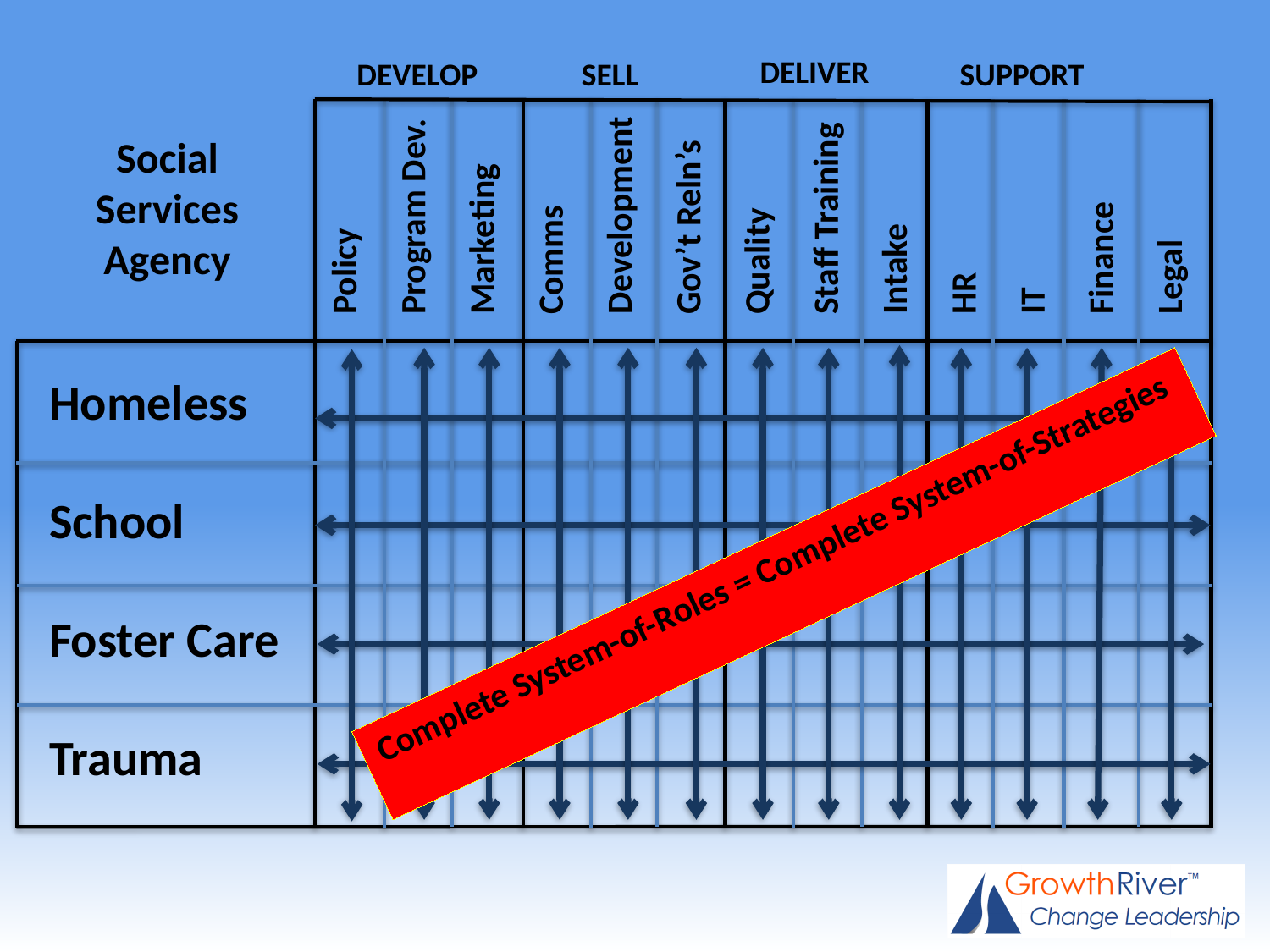

Policy
Program Dev.
Marketing
Comms
Development
Gov’t Reln’s
Quality
Staff Training
Intake
HR
IT
Finance
Legal
DELIVER
DEVELOP
SELL
SUPPORT
Social Services Agency
Homeless

School

Foster Care

Trauma
Complete System-of-Roles = Complete System-of-Strategies